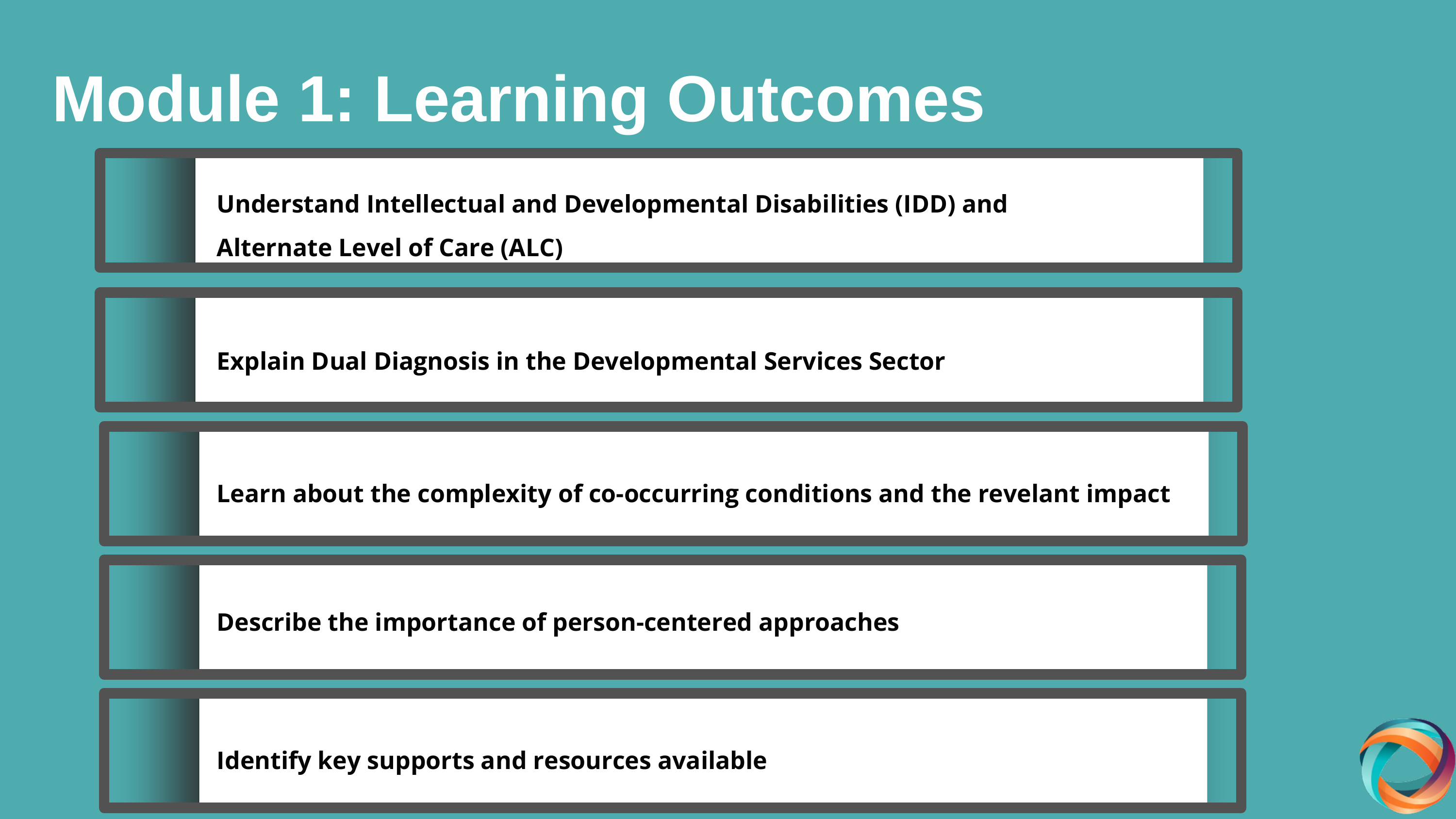

Module 1: Learning Outcomes

Understand Intellectual and Developmental Disabilities (IDD) and
Alternate Level of Care (ALC)

Explain Dual Diagnosis in the Developmental Services Sector

Learn about the complexity of co-occurring conditions and the revelant impact

Describe the importance of person-centered approaches

Identify key supports and resources available